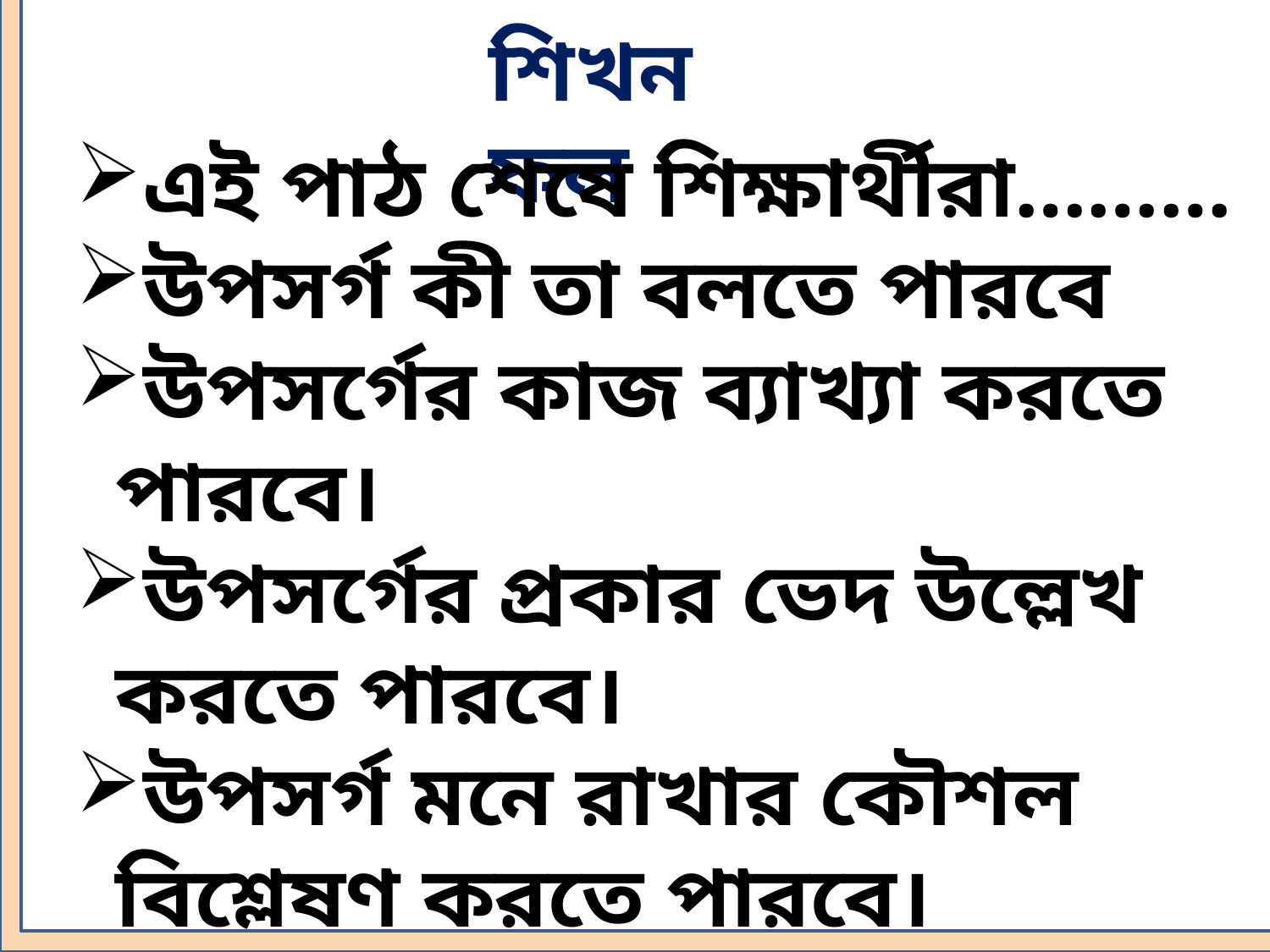

শিখনফল
এই পাঠ শেষে শিক্ষার্থীরা………
উপসর্গ কী তা বলতে পারবে
উপসর্গের কাজ ব্যাখ্যা করতে পারবে।
উপসর্গের প্রকার ভেদ উল্লেখ করতে পারবে।
উপসর্গ মনে রাখার কৌশল বিশ্লেষণ করতে পারবে।